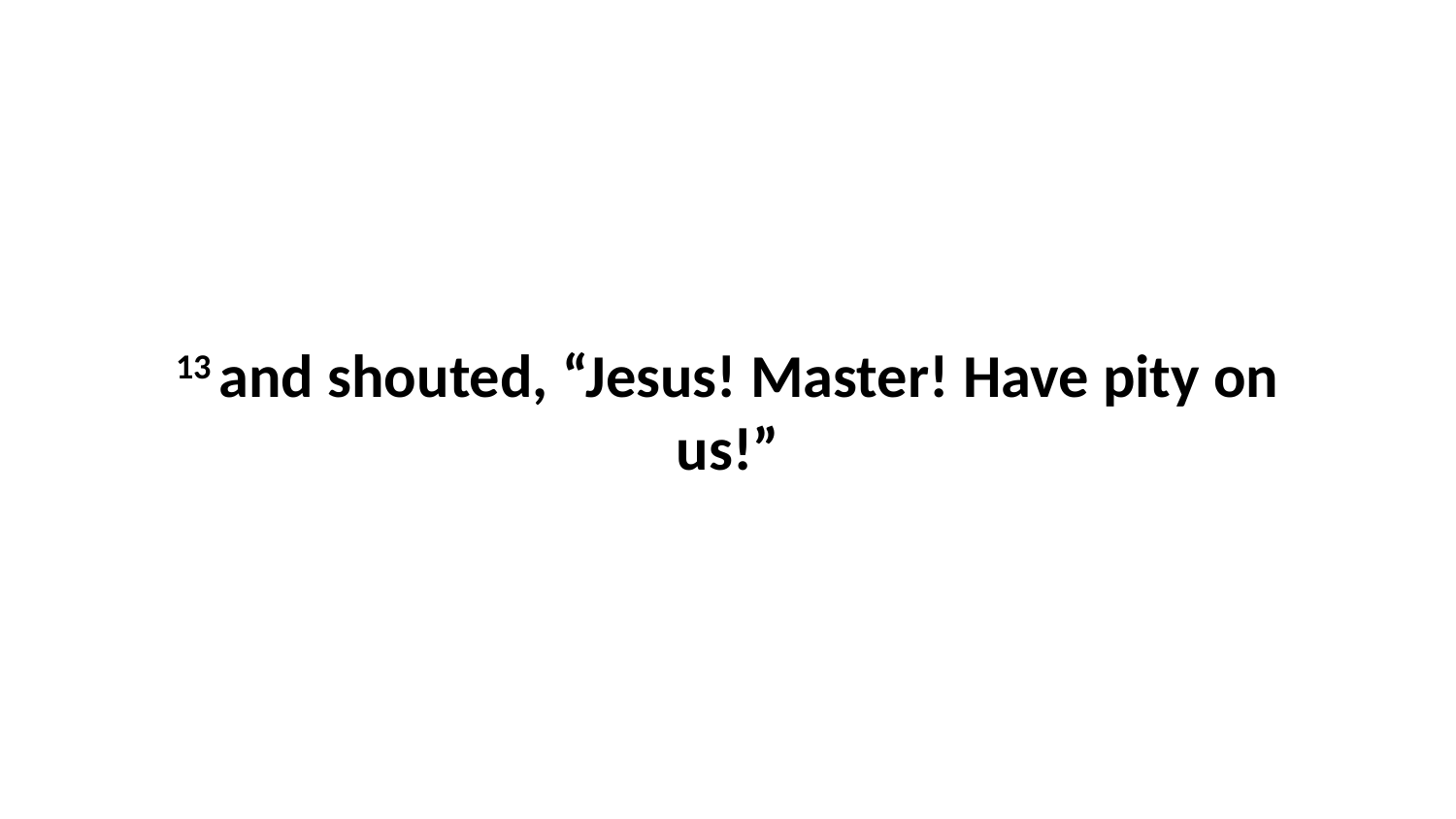

13 and shouted, “Jesus! Master! Have pity on us!”